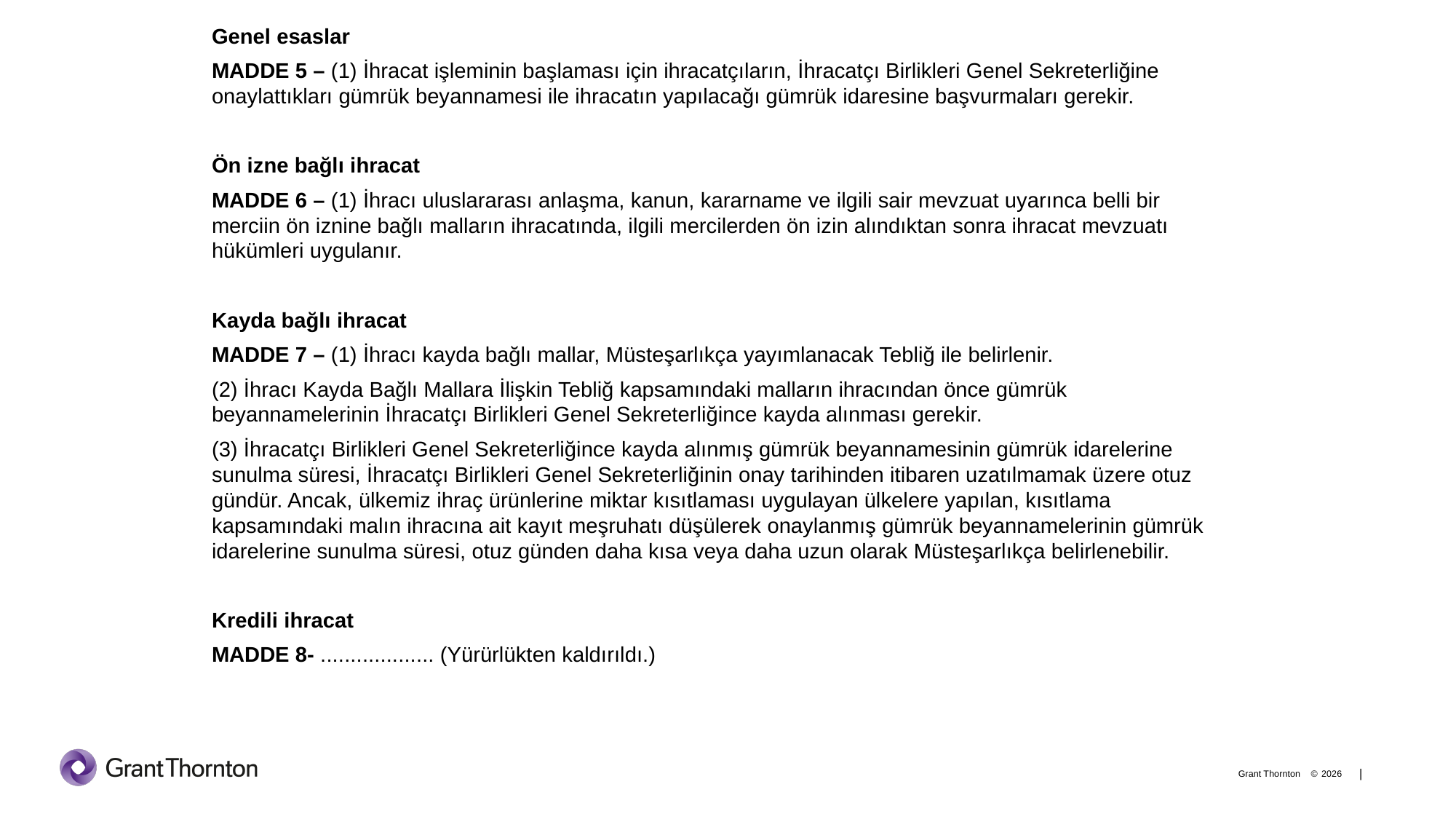

Genel esaslar
MADDE 5 – (1) İhracat işleminin başlaması için ihracatçıların, İhracatçı Birlikleri Genel Sekreterliğine onaylattıkları gümrük beyannamesi ile ihracatın yapılacağı gümrük idaresine başvurmaları gerekir.

Ön izne bağlı ihracat
MADDE 6 – (1) İhracı uluslararası anlaşma, kanun, kararname ve ilgili sair mevzuat uyarınca belli bir merciin ön iznine bağlı malların ihracatında, ilgili mercilerden ön izin alındıktan sonra ihracat mevzuatı hükümleri uygulanır.

Kayda bağlı ihracat
MADDE 7 – (1) İhracı kayda bağlı mallar, Müsteşarlıkça yayımlanacak Tebliğ ile belirlenir.
(2) İhracı Kayda Bağlı Mallara İlişkin Tebliğ kapsamındaki malların ihracından önce gümrük beyannamelerinin İhracatçı Birlikleri Genel Sekreterliğince kayda alınması gerekir.
(3) İhracatçı Birlikleri Genel Sekreterliğince kayda alınmış gümrük beyannamesinin gümrük idarelerine sunulma süresi, İhracatçı Birlikleri Genel Sekreterliğinin onay tarihinden itibaren uzatılmamak üzere otuz gündür. Ancak, ülkemiz ihraç ürünlerine miktar kısıtlaması uygulayan ülkelere yapılan, kısıtlama kapsamındaki malın ihracına ait kayıt meşruhatı düşülerek onaylanmış gümrük beyannamelerinin gümrük idarelerine sunulma süresi, otuz günden daha kısa veya daha uzun olarak Müsteşarlıkça belirlenebilir.

Kredili ihracat
MADDE 8- ................... (Yürürlükten kaldırıldı.)